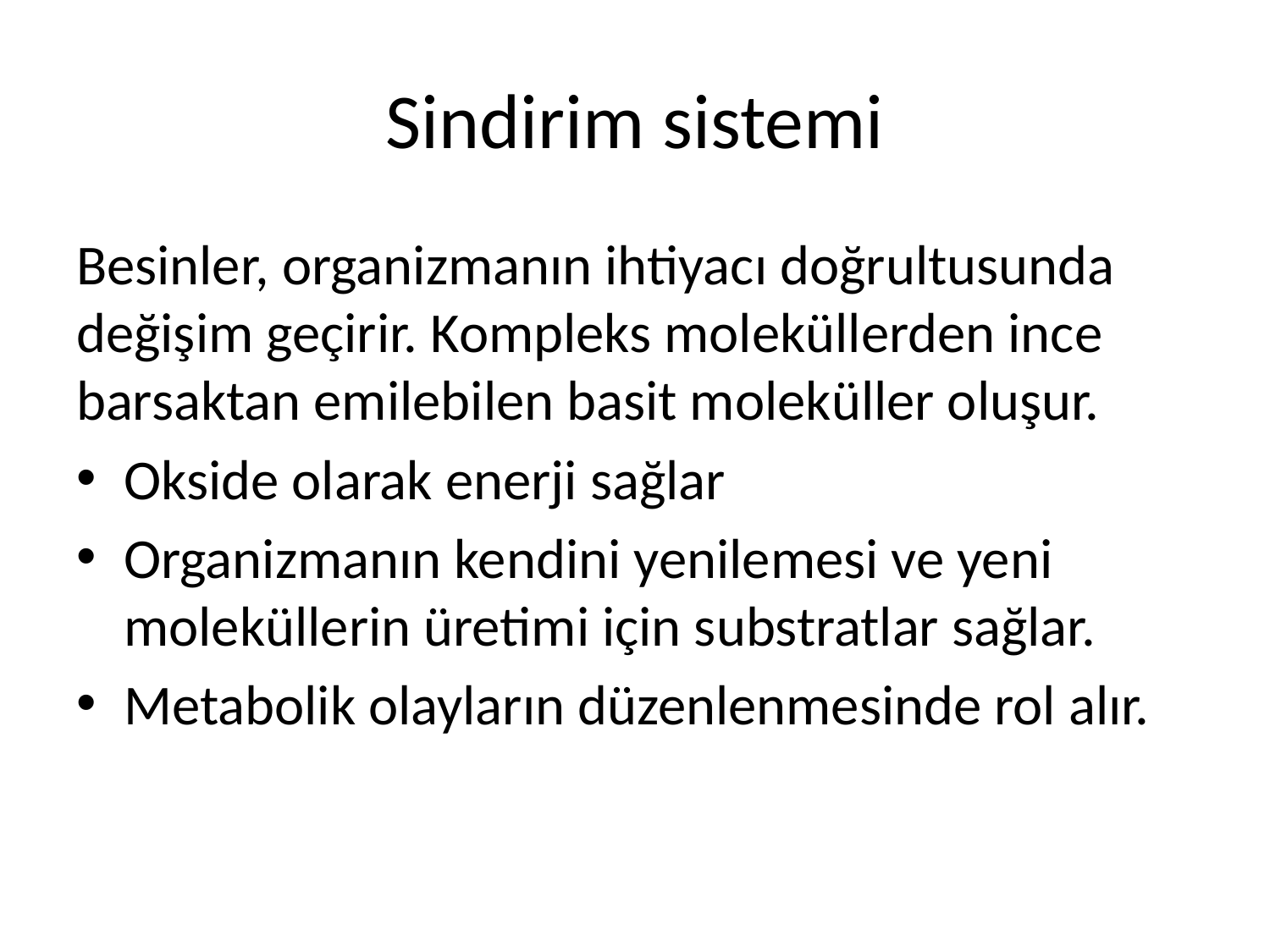

# Sindirim sistemi
Besinler, organizmanın ihtiyacı doğrultusunda değişim geçirir. Kompleks moleküllerden ince barsaktan emilebilen basit moleküller oluşur.
Okside olarak enerji sağlar
Organizmanın kendini yenilemesi ve yeni moleküllerin üretimi için substratlar sağlar.
Metabolik olayların düzenlenmesinde rol alır.